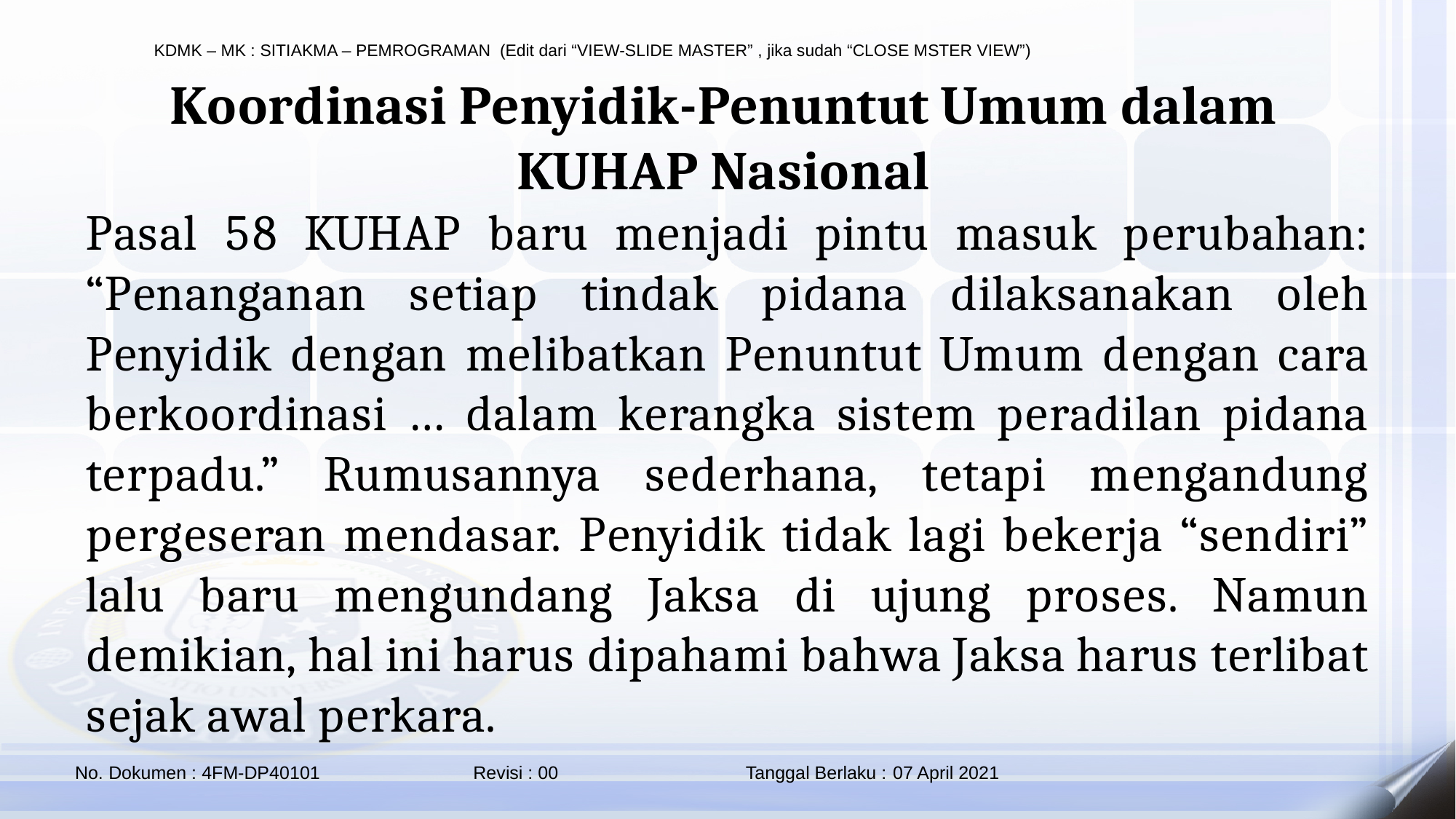

Koordinasi Penyidik-Penuntut Umum dalam KUHAP Nasional
Pasal 58 KUHAP baru menjadi pintu masuk perubahan: “Penanganan setiap tindak pidana dilaksanakan oleh Penyidik dengan melibatkan Penuntut Umum dengan cara berkoordinasi … dalam kerangka sistem peradilan pidana terpadu.” Rumusannya sederhana, tetapi mengandung pergeseran mendasar. Penyidik tidak lagi bekerja “sendiri” lalu baru mengundang Jaksa di ujung proses. Namun demikian, hal ini harus dipahami bahwa Jaksa harus terlibat sejak awal perkara.